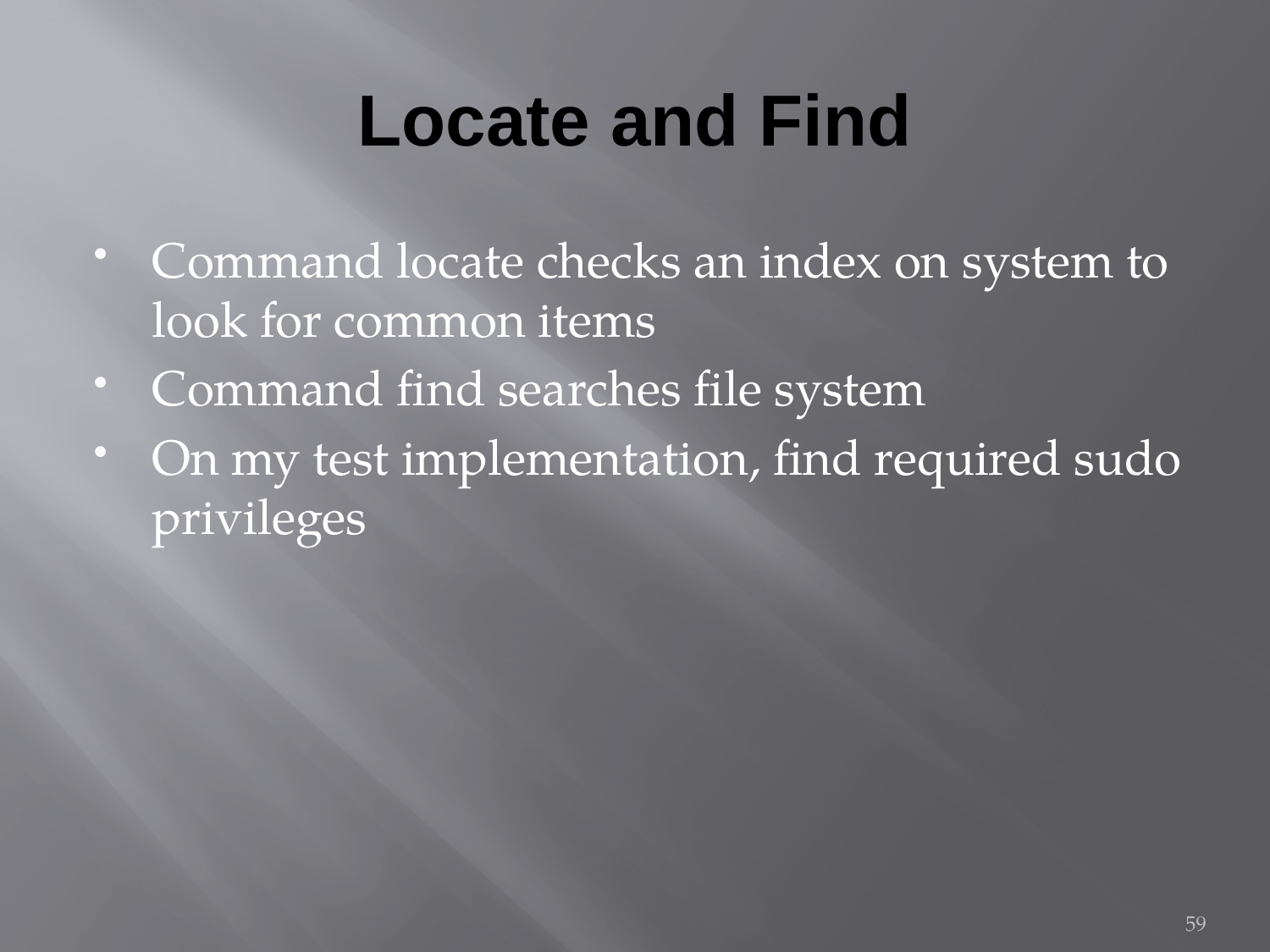

# Locate and Find
Command locate checks an index on system to look for common items
Command find searches file system
On my test implementation, find required sudo privileges
59